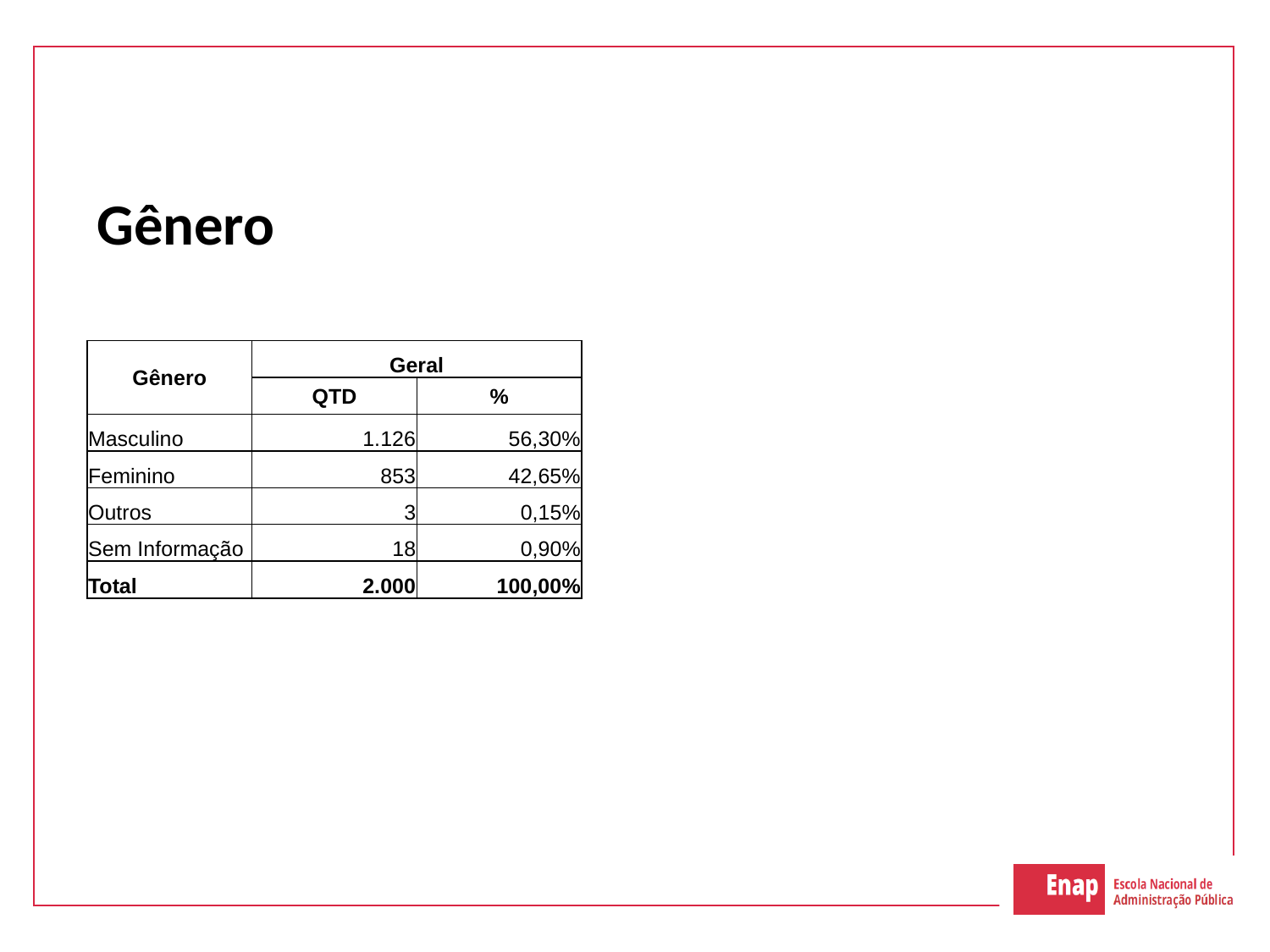

# Gênero
| Gênero | Geral |  |
| --- | --- | --- |
|  | QTD | % |
| Masculino | 1.126 | 56,30% |
| Feminino | 853 | 42,65% |
| Outros | 3 | 0,15% |
| Sem Informação | 18 | 0,90% |
| Total | 2.000 | 100,00% |